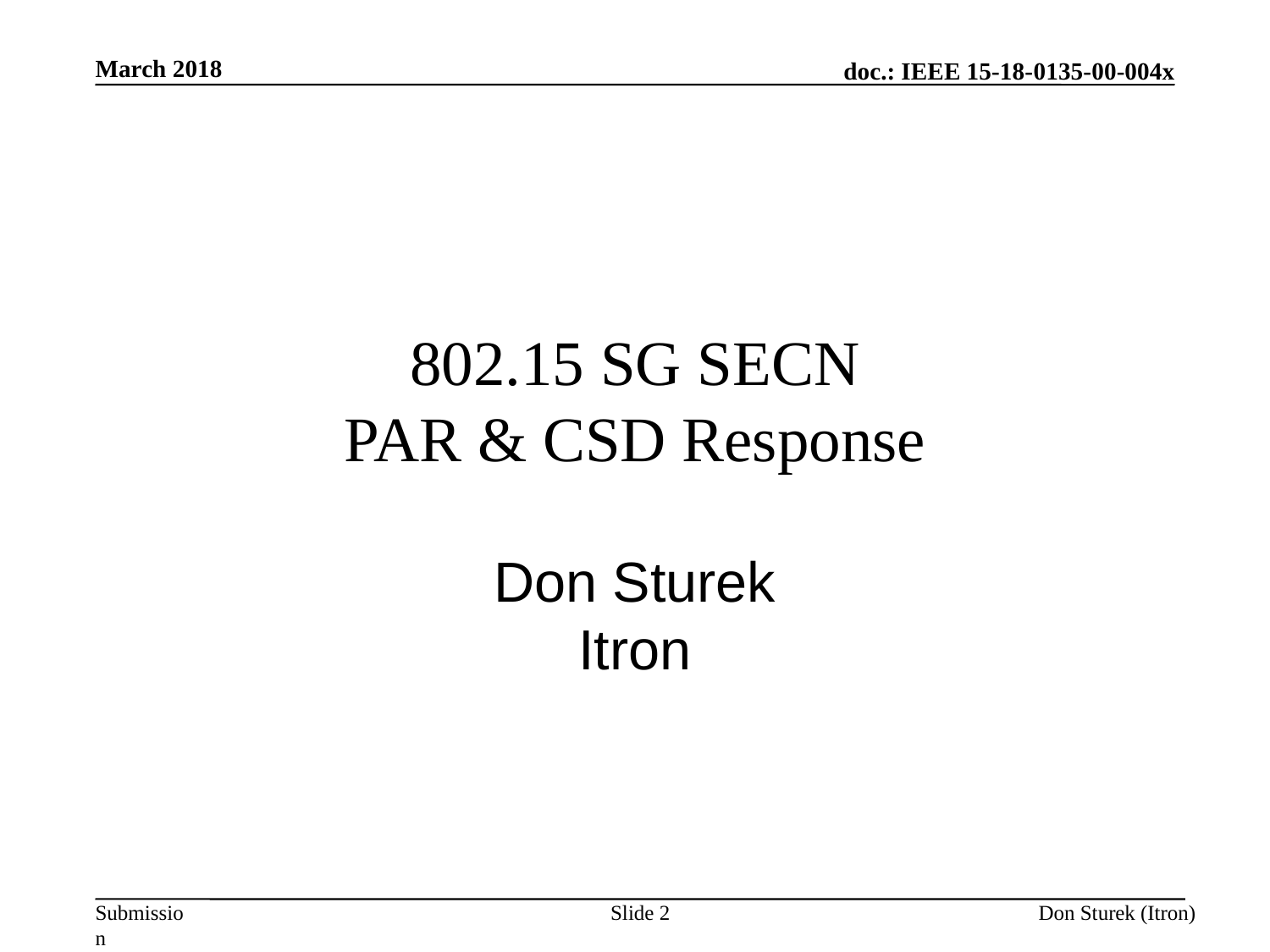

March 2018
# 802.15 SG SECN PAR & CSD Response
Don Sturek
Itron

Slide 2
Don Sturek (Itron)